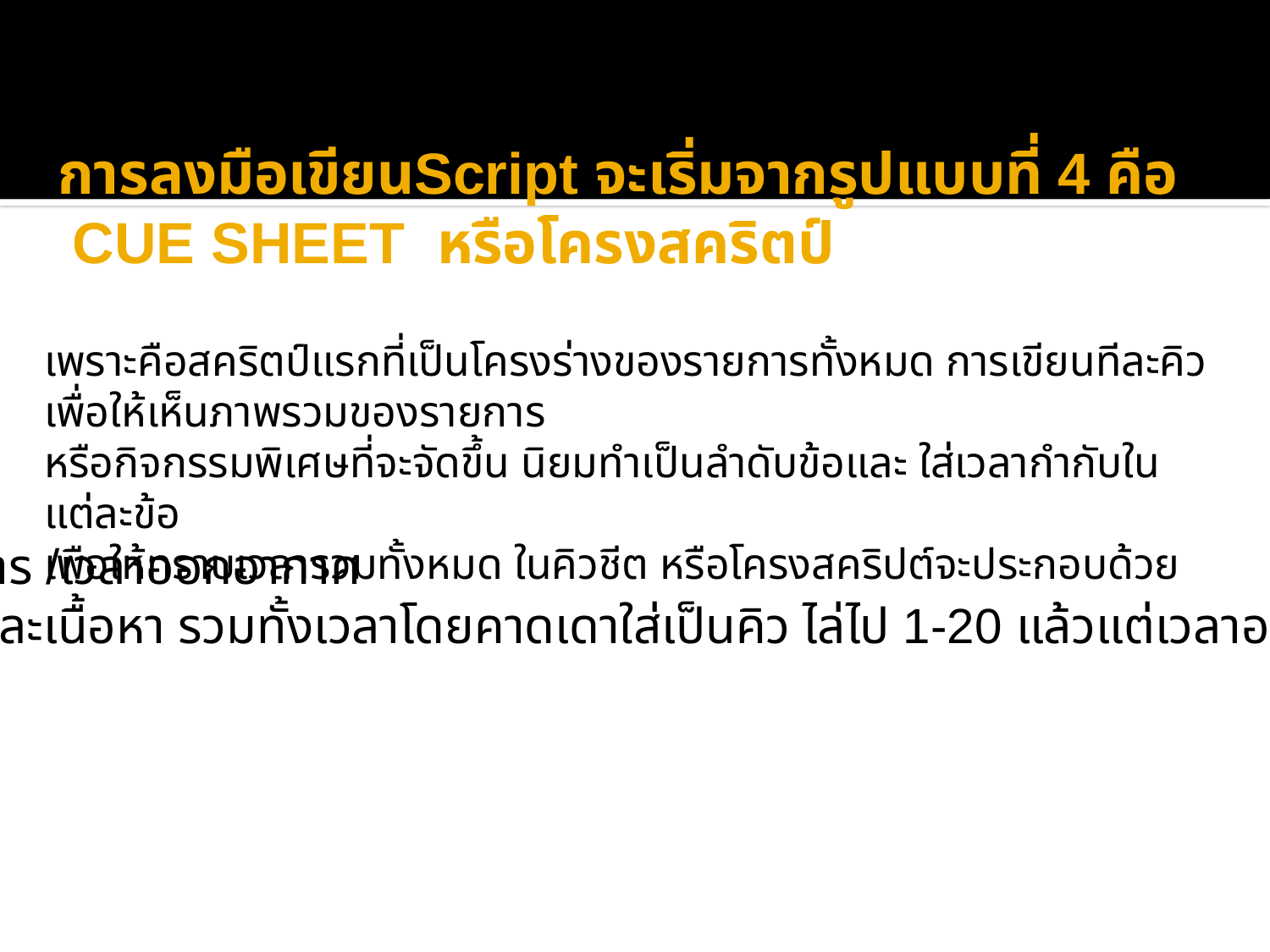

# การลงมือเขียนScript จะเริ่มจากรูปแบบที่ 4 คือ CUE SHEET  หรือโครงสคริตป์
เพราะคือสคริตป์แรกที่เป็นโครงร่างของรายการทั้งหมด การเขียนทีละคิว เพื่อให้เห็นภาพรวมของรายการ
หรือกิจกรรมพิเศษที่จะจัดขึ้น นิยมทำเป็นลำดับข้อและ ใส่เวลากำกับในแต่ละข้อ
เพือให้ทราบเวลารวมทั้งหมด ในคิวชีต หรือโครงสคริปต์จะประกอบด้วย
ส่วนหัว ชื่อรายการ /เวลาออกอากาศ
ส่วนเนื้อ ลำดับ และเนื้อหา รวมทั้งเวลาโดยคาดเดาใส่เป็นคิว ไล่ไป 1-20 แล้วแต่เวลาออกอากาศ